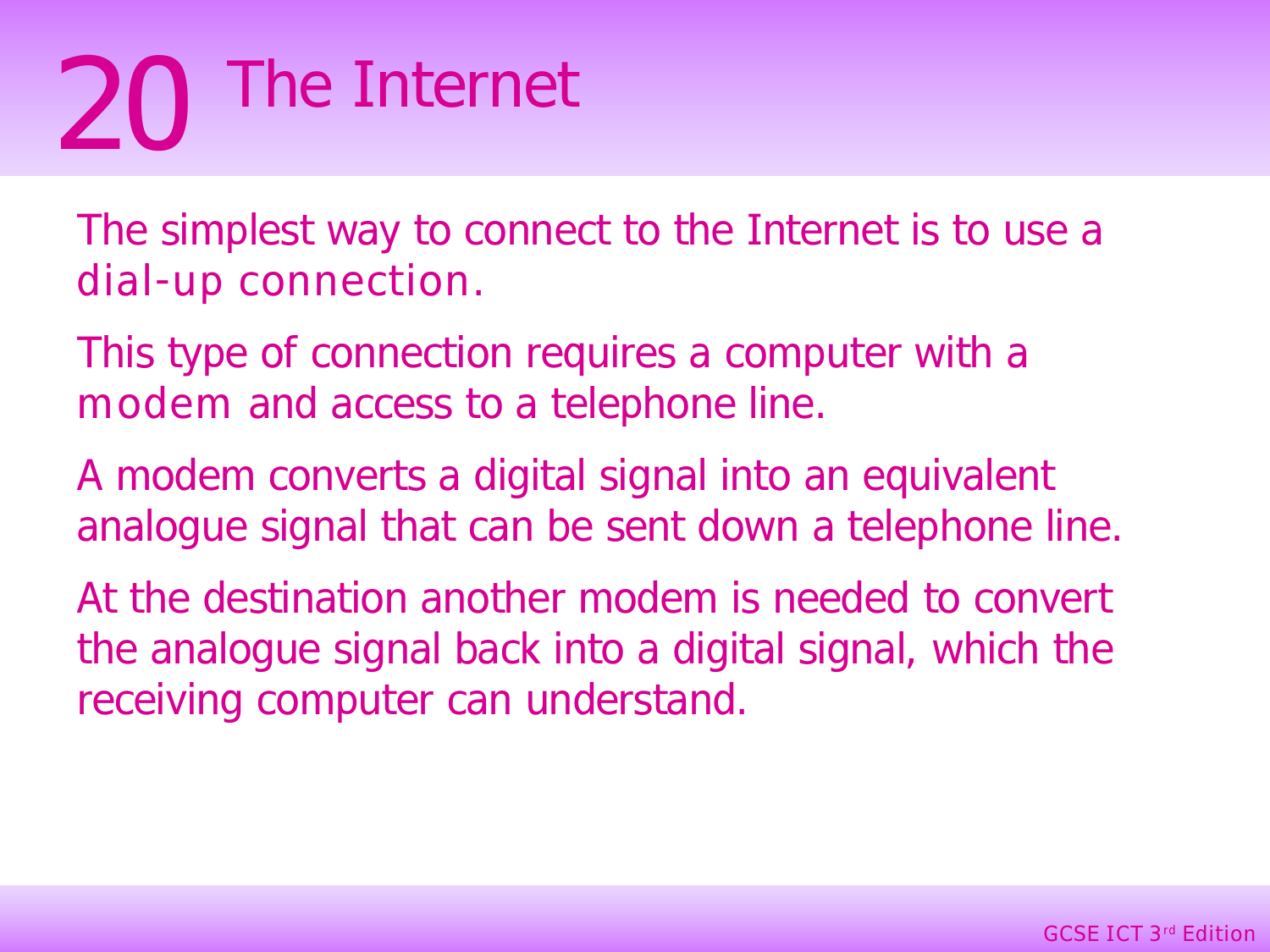

The simplest way to connect to the Internet is to use a dial-up connection.
This type of connection requires a computer with a modem and access to a telephone line.
A modem converts a digital signal into an equivalent analogue signal that can be sent down a telephone line.
At the destination another modem is needed to convert the analogue signal back into a digital signal, which the receiving computer can understand.